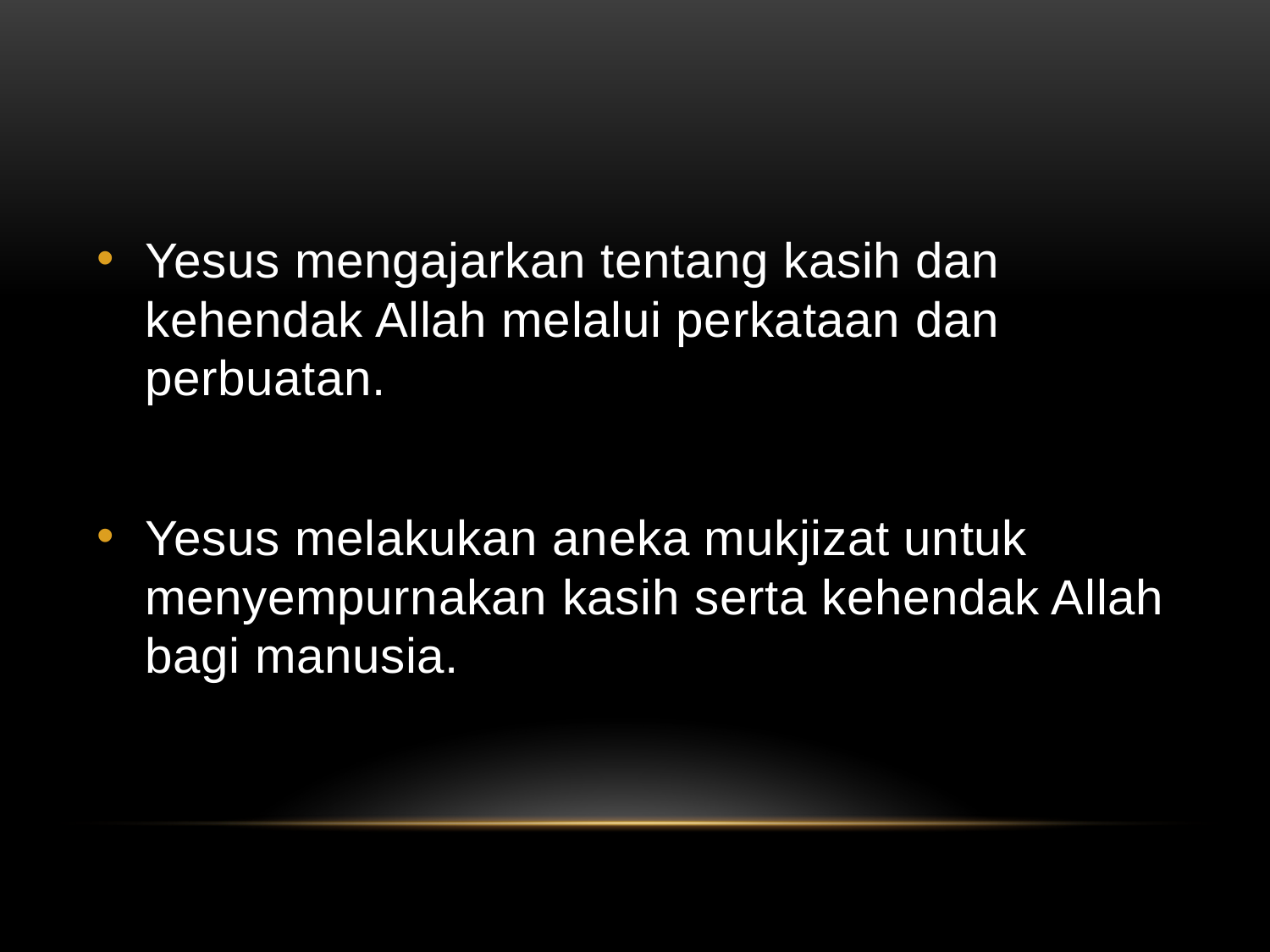

#
Yesus mengajarkan tentang kasih dan kehendak Allah melalui perkataan dan perbuatan.

Yesus melakukan aneka mukjizat untuk menyempurnakan kasih serta kehendak Allah bagi manusia.